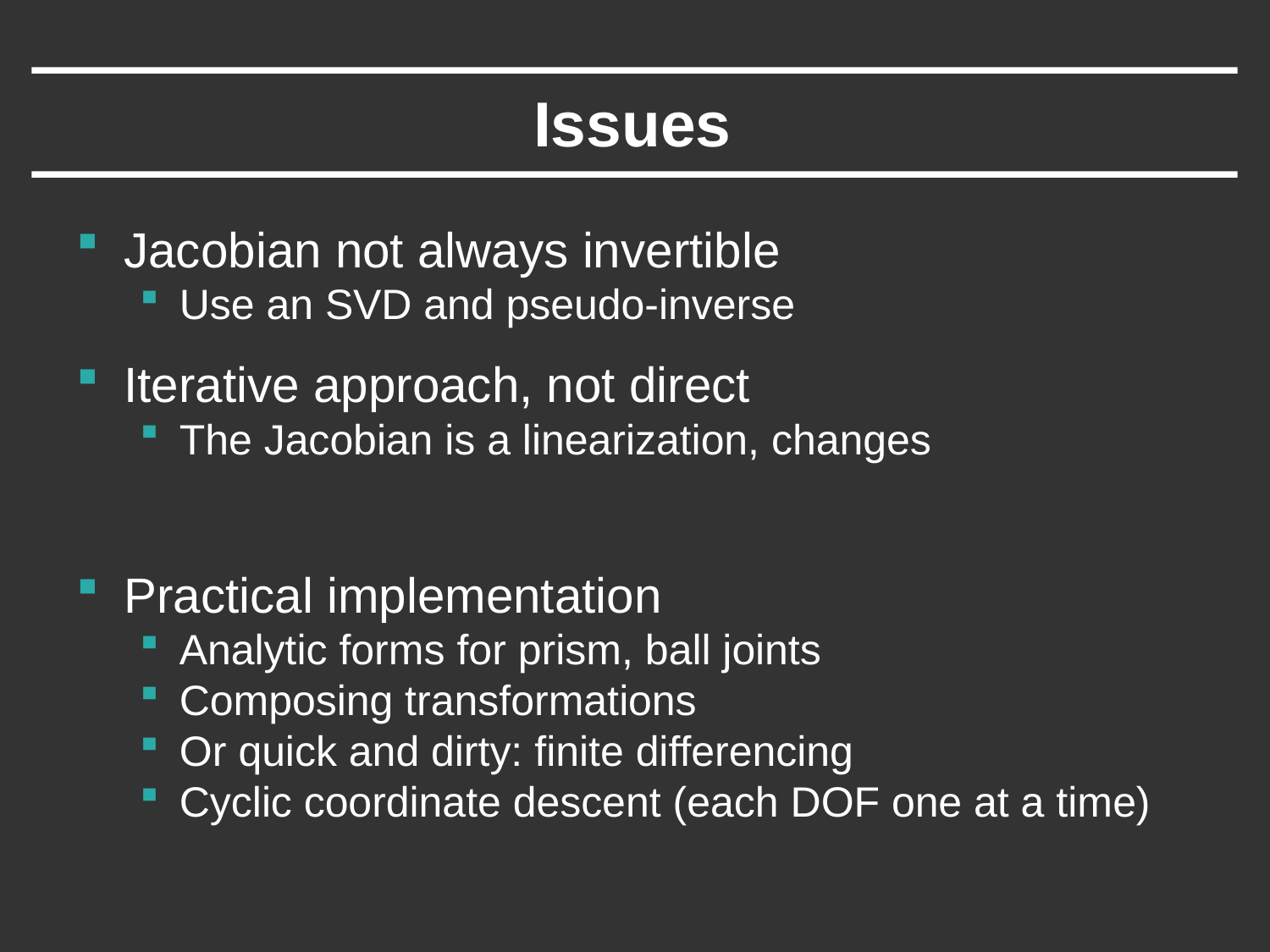

# Issues
Jacobian not always invertible
Use an SVD and pseudo-inverse
Iterative approach, not direct
The Jacobian is a linearization, changes

Practical implementation
Analytic forms for prism, ball joints
Composing transformations
Or quick and dirty: finite differencing
Cyclic coordinate descent (each DOF one at a time)